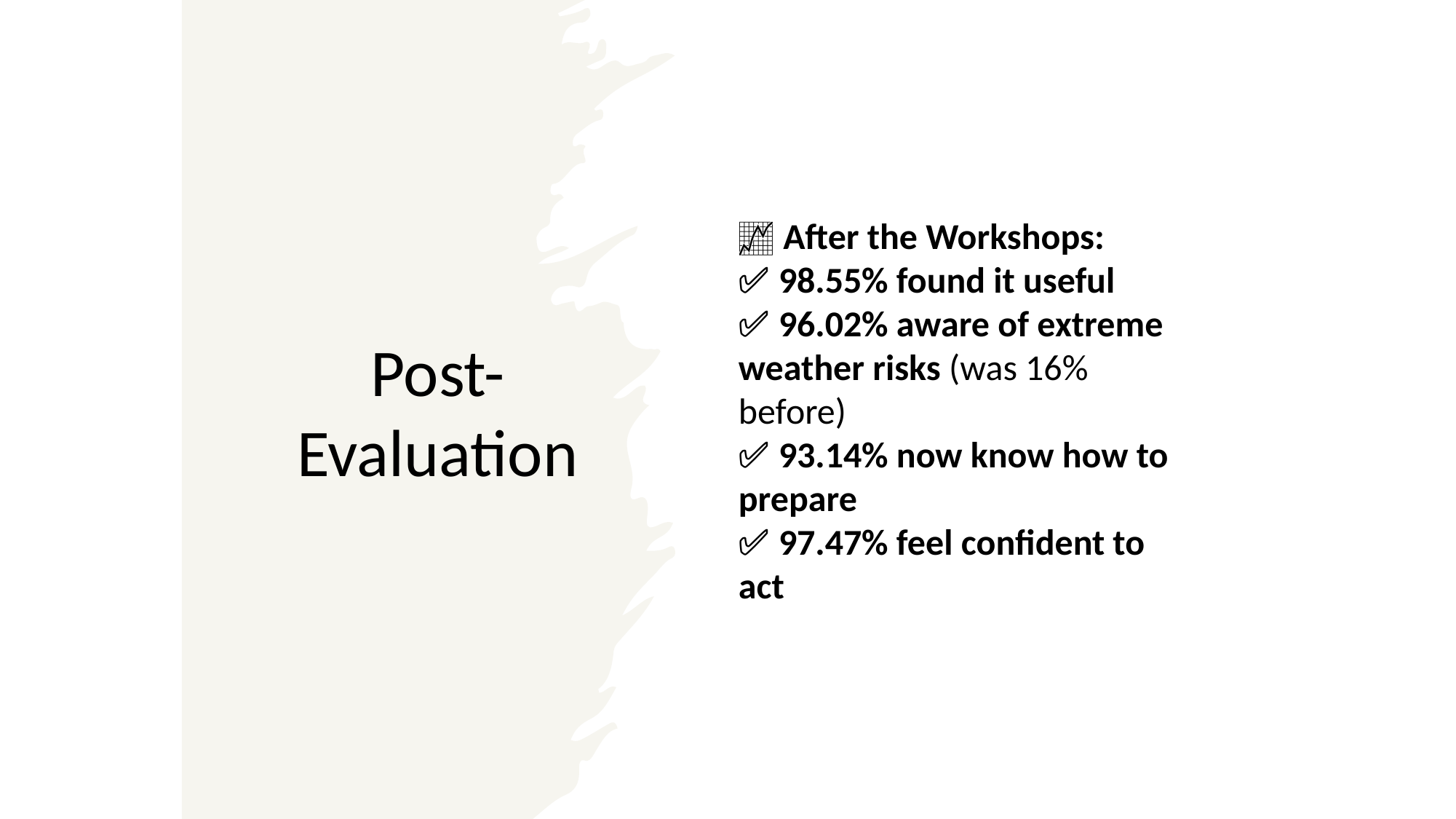

# Post-Evaluation
📈 After the Workshops:
✅ 98.55% found it useful
✅ 96.02% aware of extreme weather risks (was 16% before)
✅ 93.14% now know how to prepare
✅ 97.47% feel confident to act